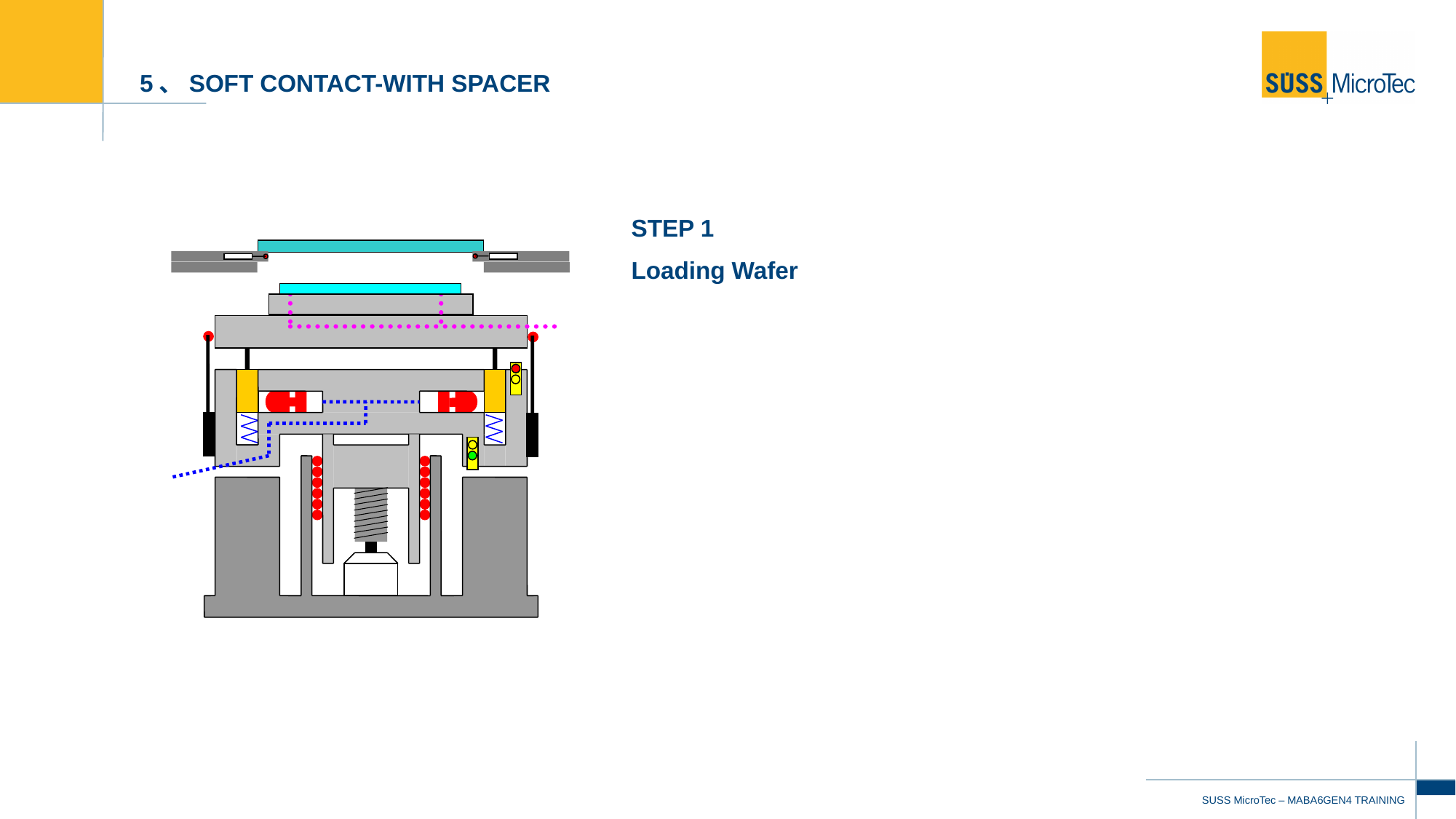

# 5、soft contact-with spacer
STEP 1
Loading Wafer

27
SUSS MicroTec – MABA6GEN4 TRAINING